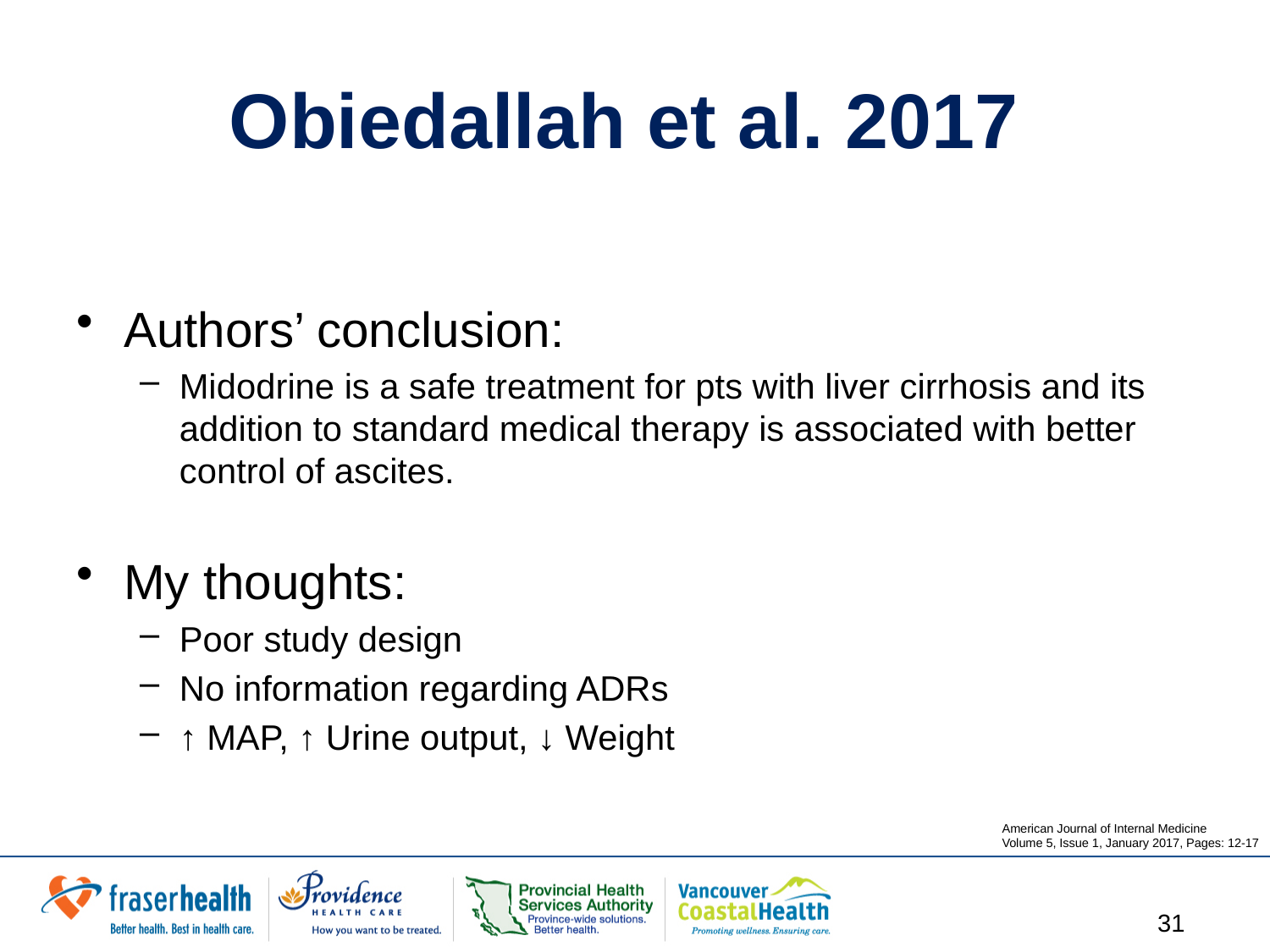

# Obiedallah et al. 2017

Authors’ conclusion:
Midodrine is a safe treatment for pts with liver cirrhosis and its addition to standard medical therapy is associated with better control of ascites.

My thoughts:
Poor study design
No information regarding ADRs
↑ MAP, ↑ Urine output, ↓ Weight
American Journal of Internal Medicine
Volume 5, Issue 1, January 2017, Pages: 12-17

31